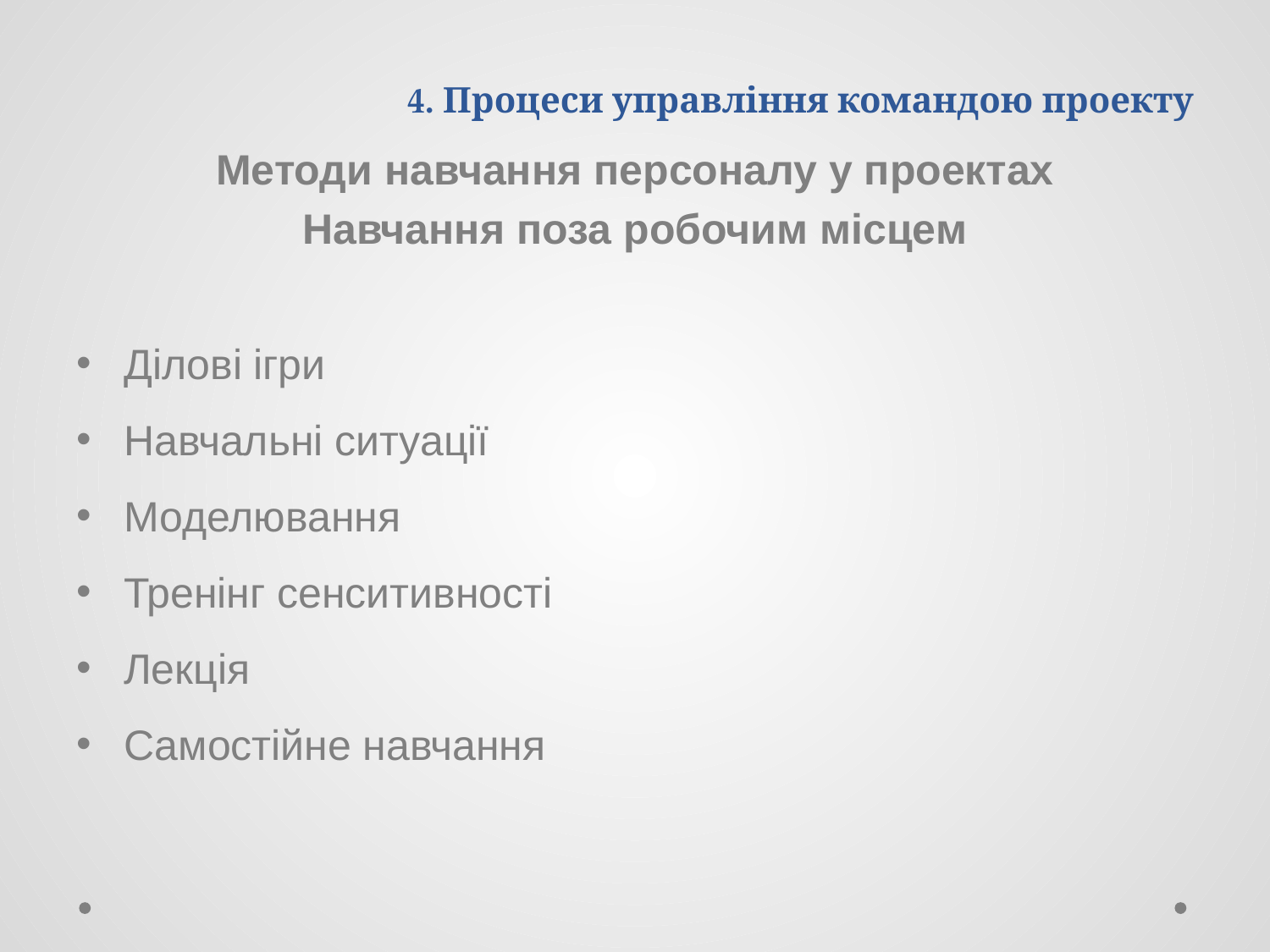

# 4. Процеси управління командою проекту
Методи навчання персоналу у проектах
Навчання поза робочим місцем

Ділові ігри
Навчальні ситуації
Моделювання
Тренінг сенситивності
Лекція
Самостійне навчання